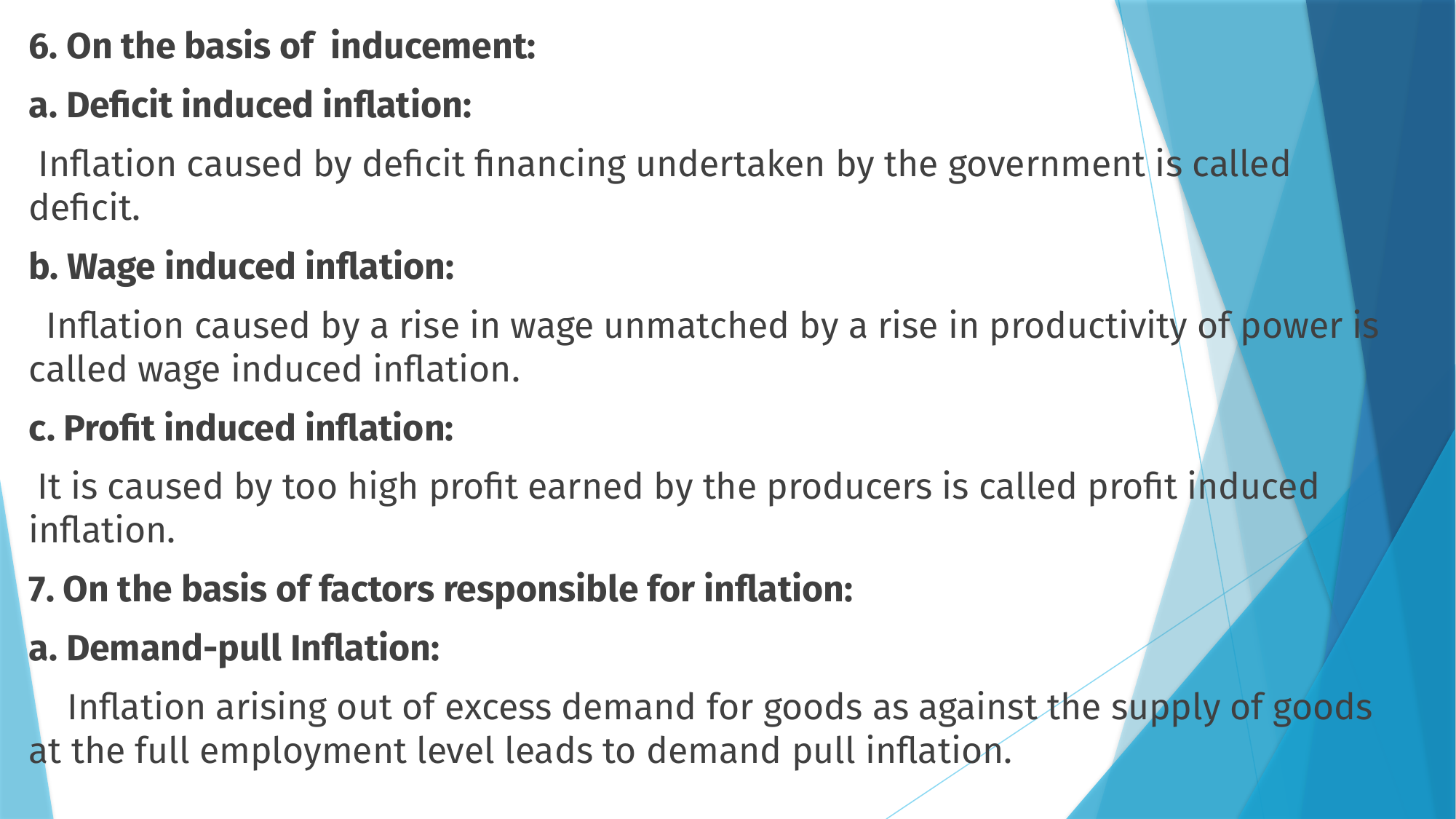

6. On the basis of  inducement:
a. Deficit induced inflation:
 Inflation caused by deficit financing undertaken by the government is called deficit.
b. Wage induced inflation:
  Inflation caused by a rise in wage unmatched by a rise in productivity of power is called wage induced inflation.
c. Profit induced inflation:
 It is caused by too high profit earned by the producers is called profit induced inflation.
7. On the basis of factors responsible for inflation:
a. Demand-pull Inflation:
    Inflation arising out of excess demand for goods as against the supply of goods at the full employment level leads to demand pull inflation.